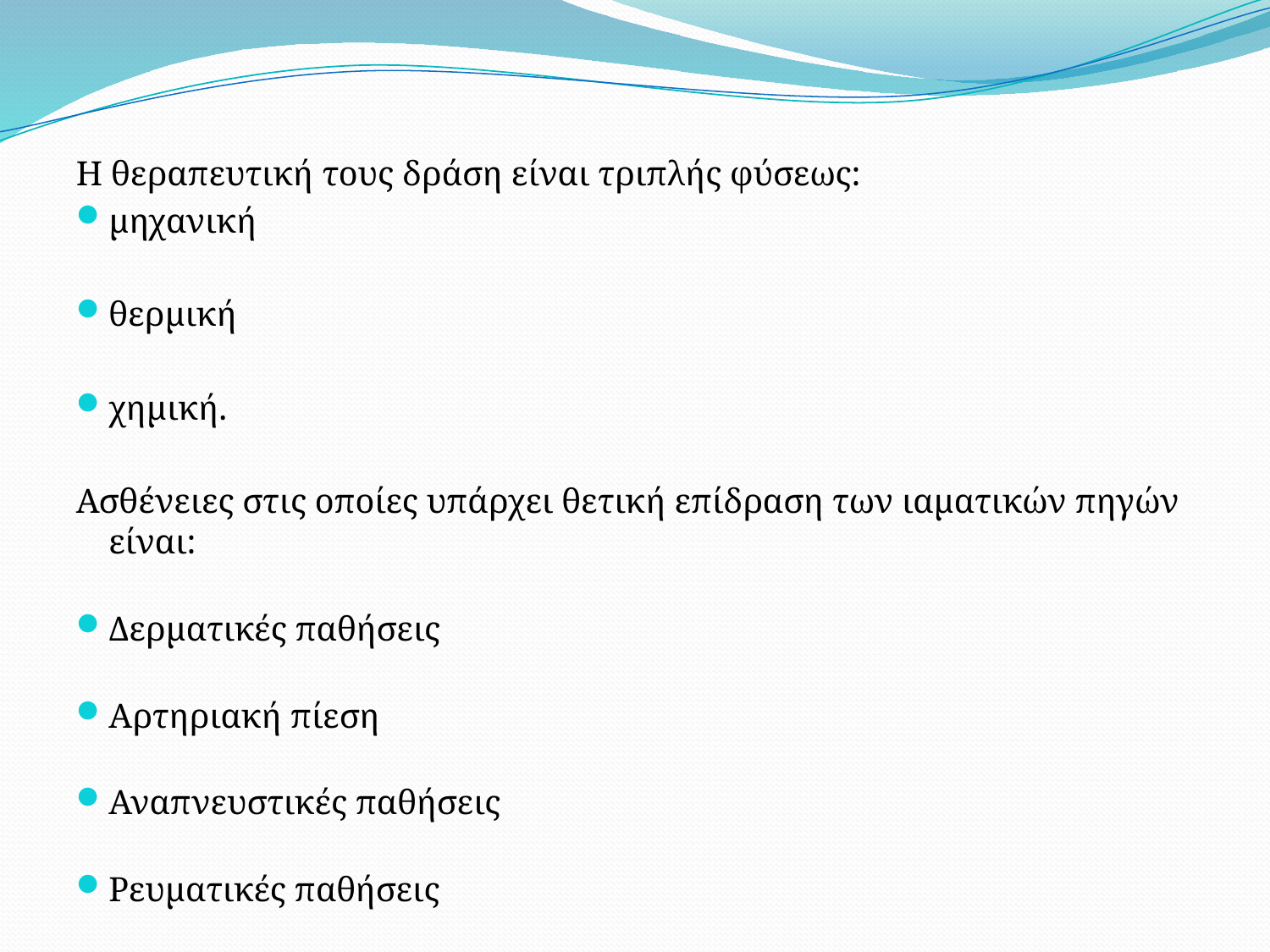

Η θεραπευτική τους δράση είναι τριπλής φύσεως:
μηχανική

θερμική

χημική.

Ασθένειες στις οποίες υπάρχει θετική επίδραση των ιαματικών πηγών είναι:
Δερματικές παθήσεις
Αρτηριακή πίεση
Αναπνευστικές παθήσεις
Ρευματικές παθήσεις